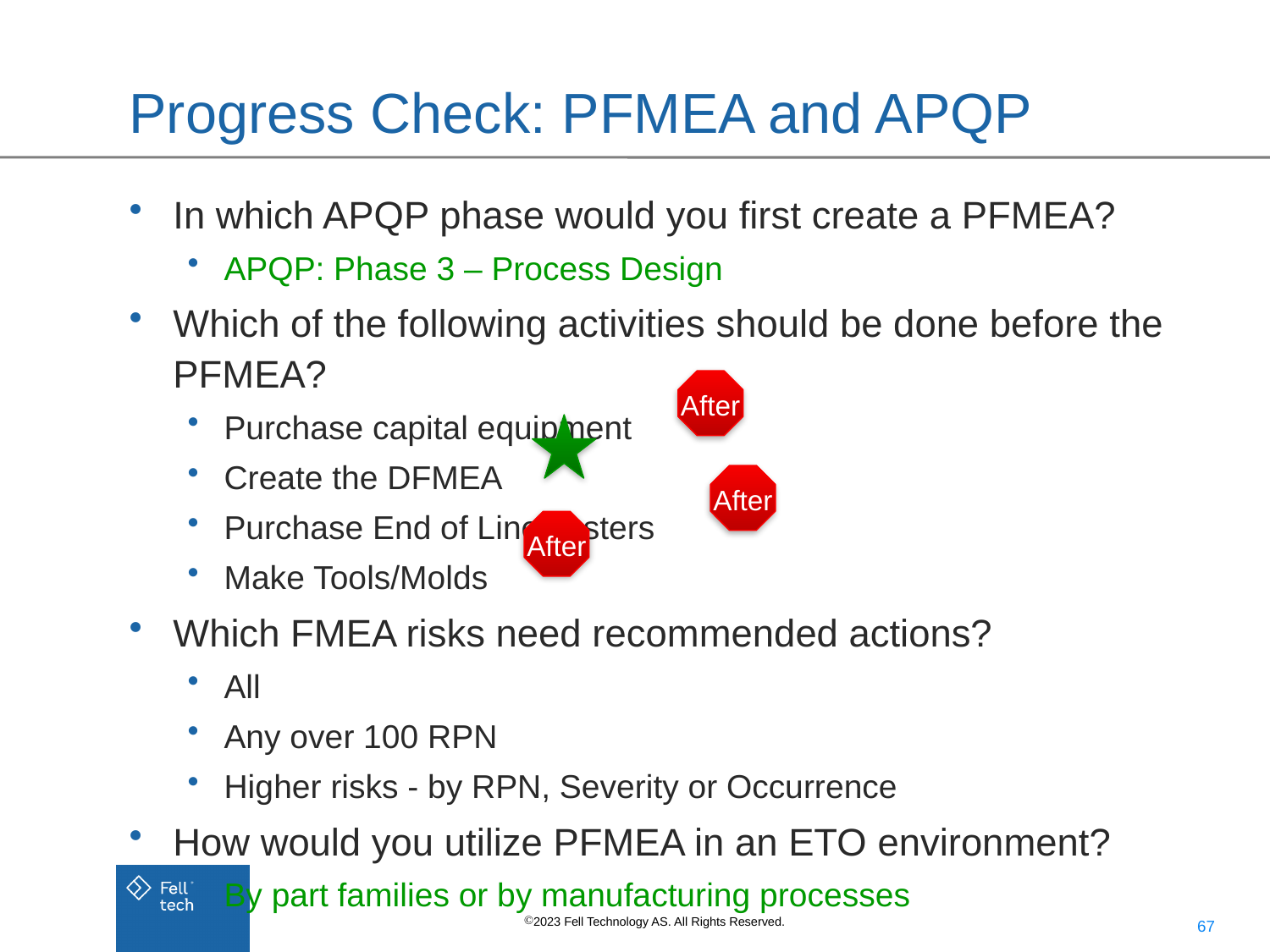

# Progress Check: PFMEA and APQP
In which APQP phase would you first create a PFMEA?
APQP: Phase 3 – Process Design
Which of the following activities should be done before the PFMEA?
Purchase capital equipment
Create the DFMEA
Purchase End of Line Testers
Make Tools/Molds
Which FMEA risks need recommended actions?
All
Any over 100 RPN
Higher risks - by RPN, Severity or Occurrence
How would you utilize PFMEA in an ETO environment?
By part families or by manufacturing processes
After

After
After